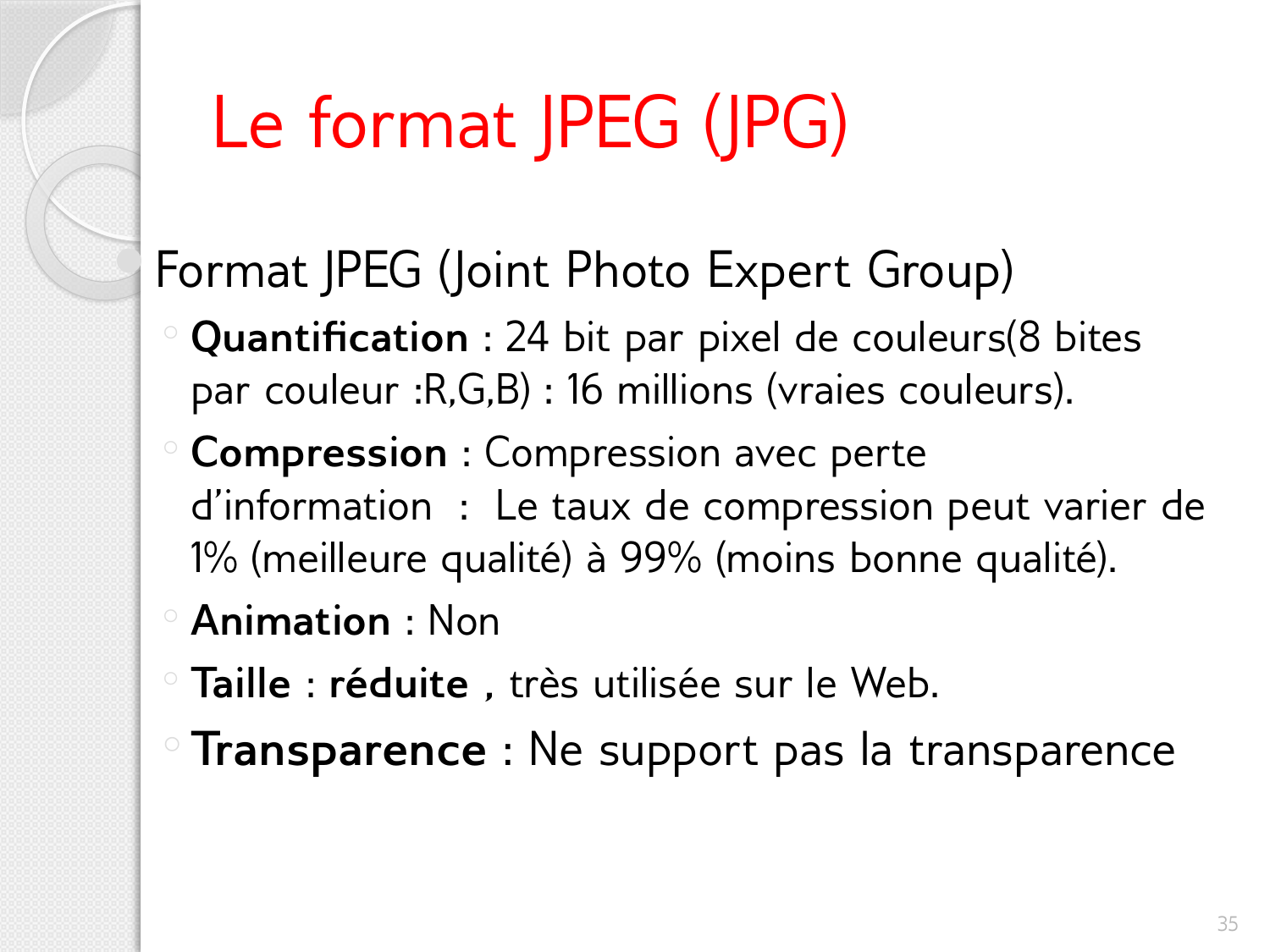

# Le format JPEG (JPG)
Format JPEG (Joint Photo Expert Group)
Quantification : 24 bit par pixel de couleurs(8 bites par couleur :R,G,B) : 16 millions (vraies couleurs).
Compression : Compression avec perte d’information  :  Le taux de compression peut varier de 1% (meilleure qualité) à 99% (moins bonne qualité).
Animation : Non
Taille : réduite , très utilisée sur le Web.
Transparence : Ne support pas la transparence

35